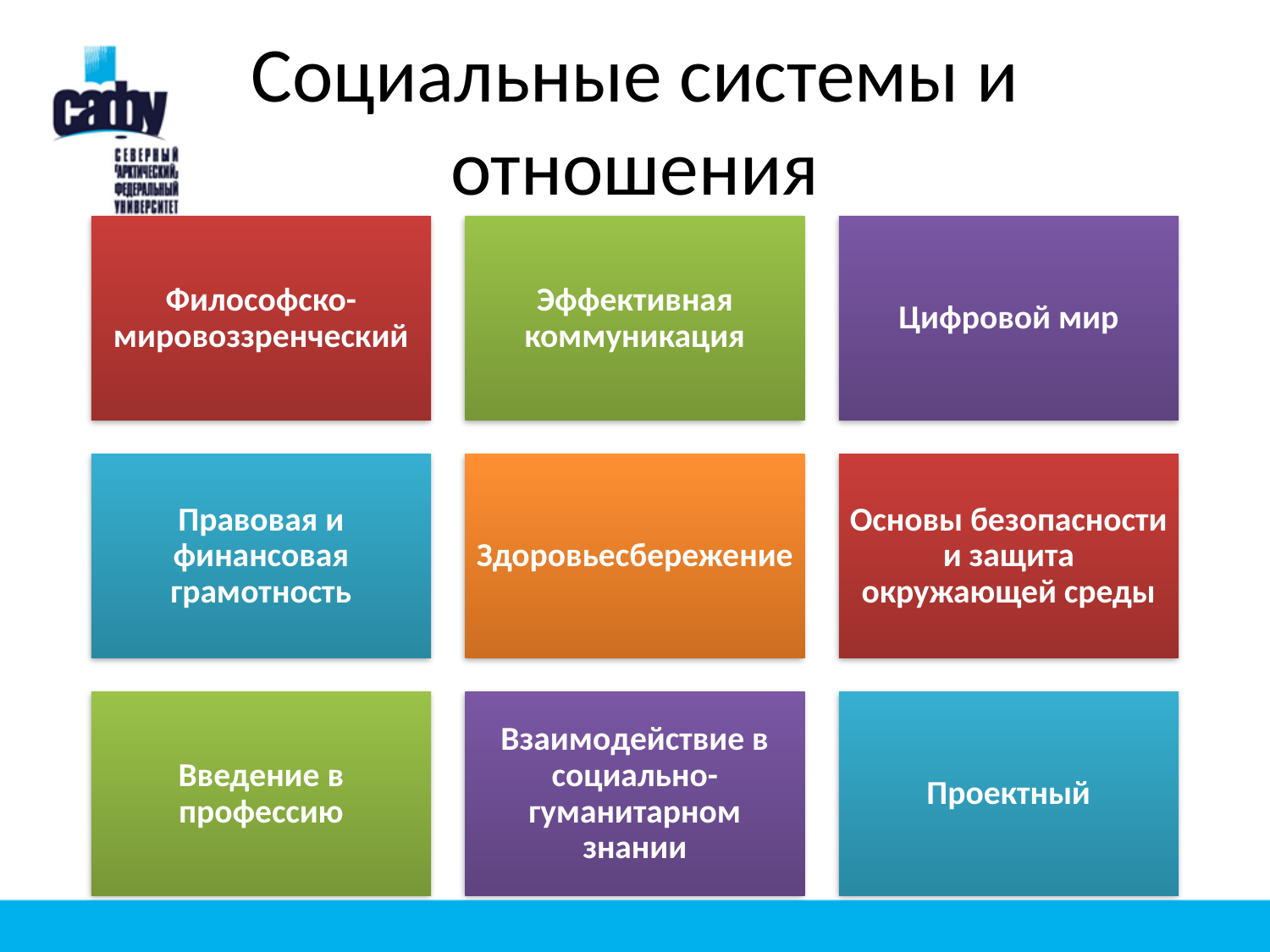

# Социальные системы и отношения
Философско-мировоззренческий
Эффективная коммуникация
Цифровой мир
Правовая и финансовая грамотность
Здоровьесбережение
Основы безопасности и защита окружающей среды
Введение в профессию
Взаимодействие в социально-гуманитарном знании
Проектный